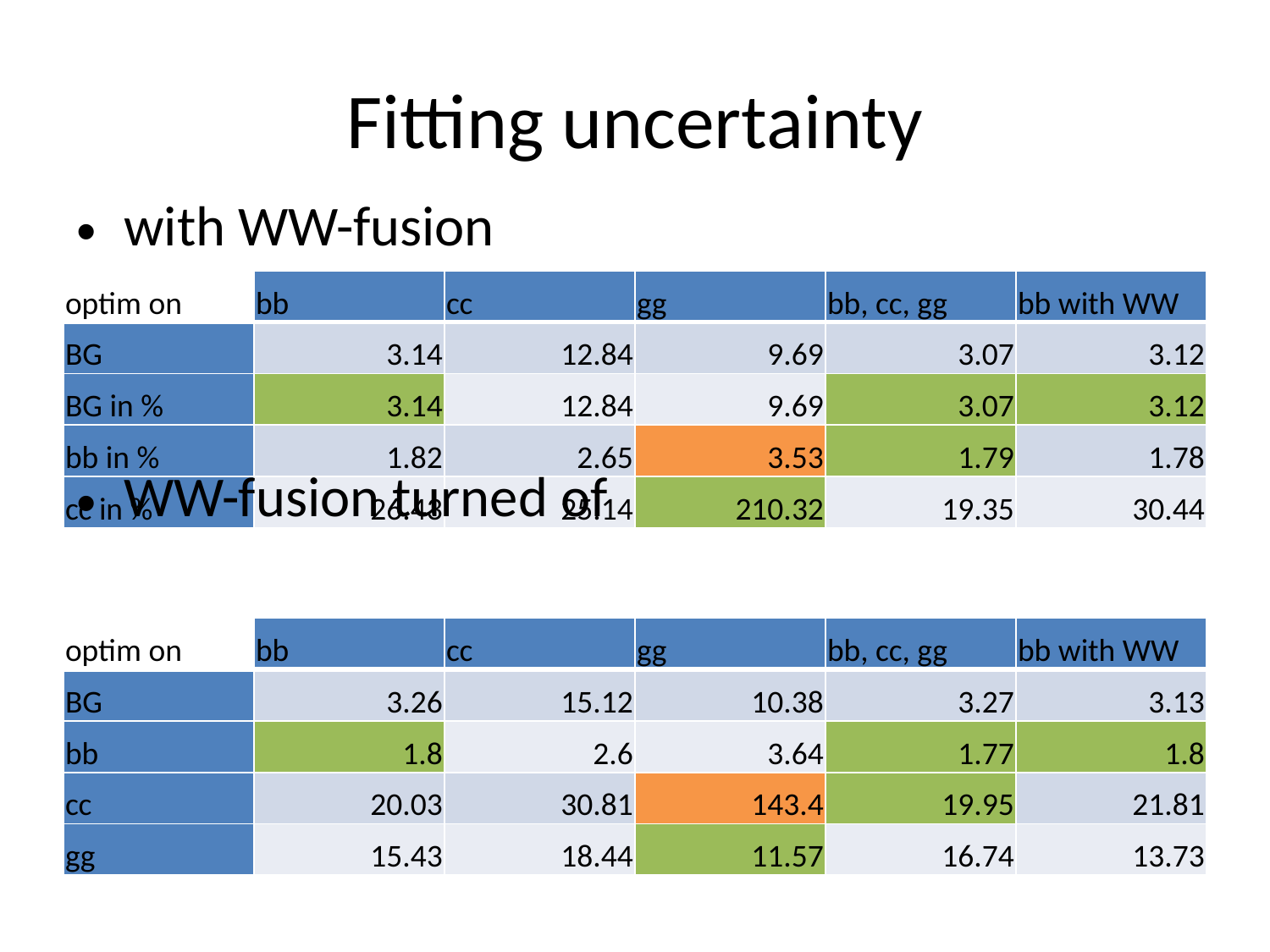

# Fitting uncertainty
with WW-fusion

WW-fusion turned of
| optim on | bb | cc | gg | bb, cc, gg | bb with WW |
| --- | --- | --- | --- | --- | --- |
| BG | 3.14 | 12.84 | 9.69 | 3.07 | 3.12 |
| BG in % | 3.14 | 12.84 | 9.69 | 3.07 | 3.12 |
| bb in % | 1.82 | 2.65 | 3.53 | 1.79 | 1.78 |
| cc in % | 26.43 | 25.14 | 210.32 | 19.35 | 30.44 |
| optim on | bb | cc | gg | bb, cc, gg | bb with WW |
| --- | --- | --- | --- | --- | --- |
| BG | 3.26 | 15.12 | 10.38 | 3.27 | 3.13 |
| bb | 1.8 | 2.6 | 3.64 | 1.77 | 1.8 |
| cc | 20.03 | 30.81 | 143.4 | 19.95 | 21.81 |
| gg | 15.43 | 18.44 | 11.57 | 16.74 | 13.73 |